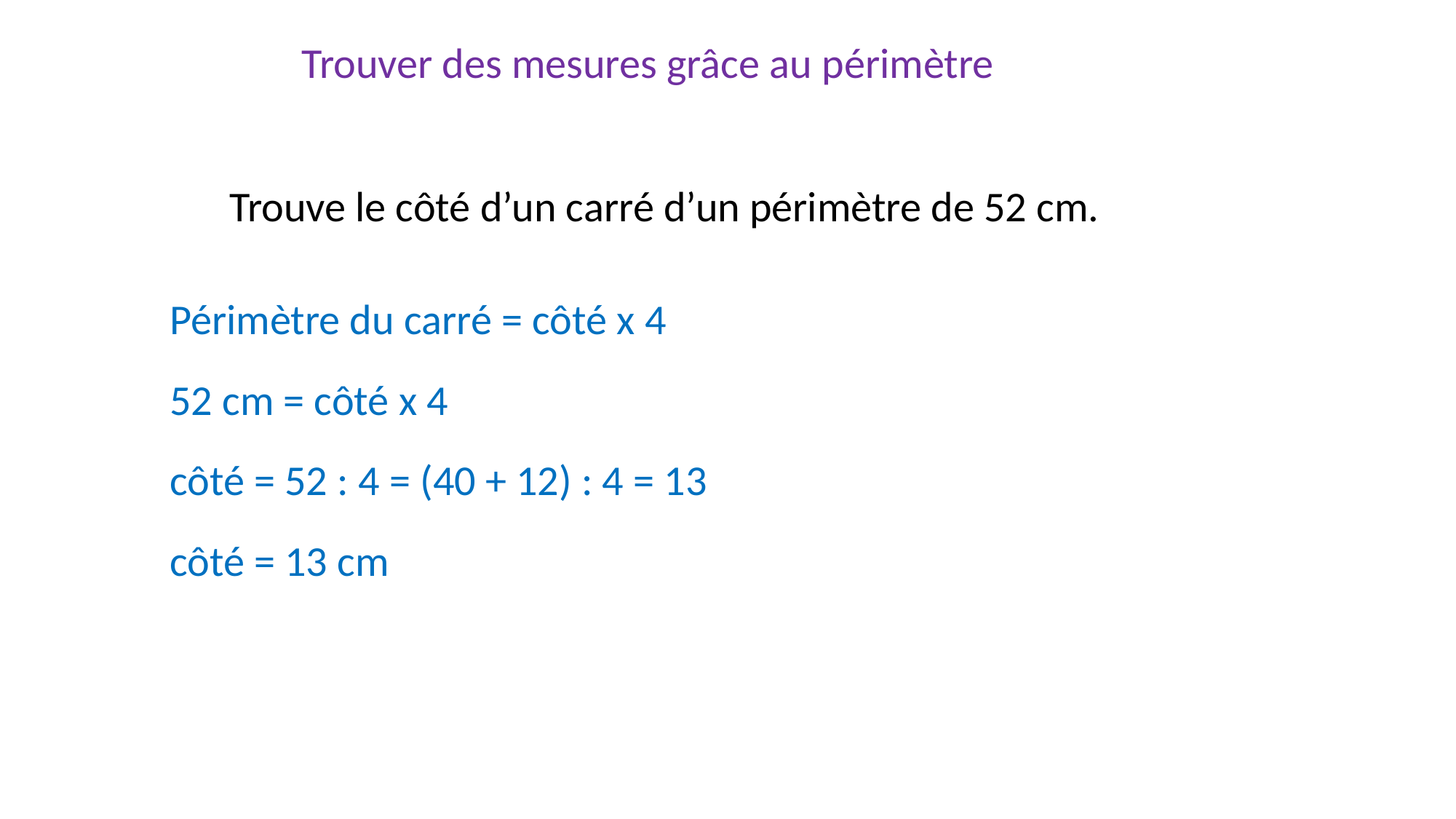

Trouver des mesures grâce au périmètre
Trouve le côté d’un carré d’un périmètre de 52 cm.
Périmètre du carré = côté x 4
52 cm = côté x 4
côté = 52 : 4 = (40 + 12) : 4 = 13
côté = 13 cm